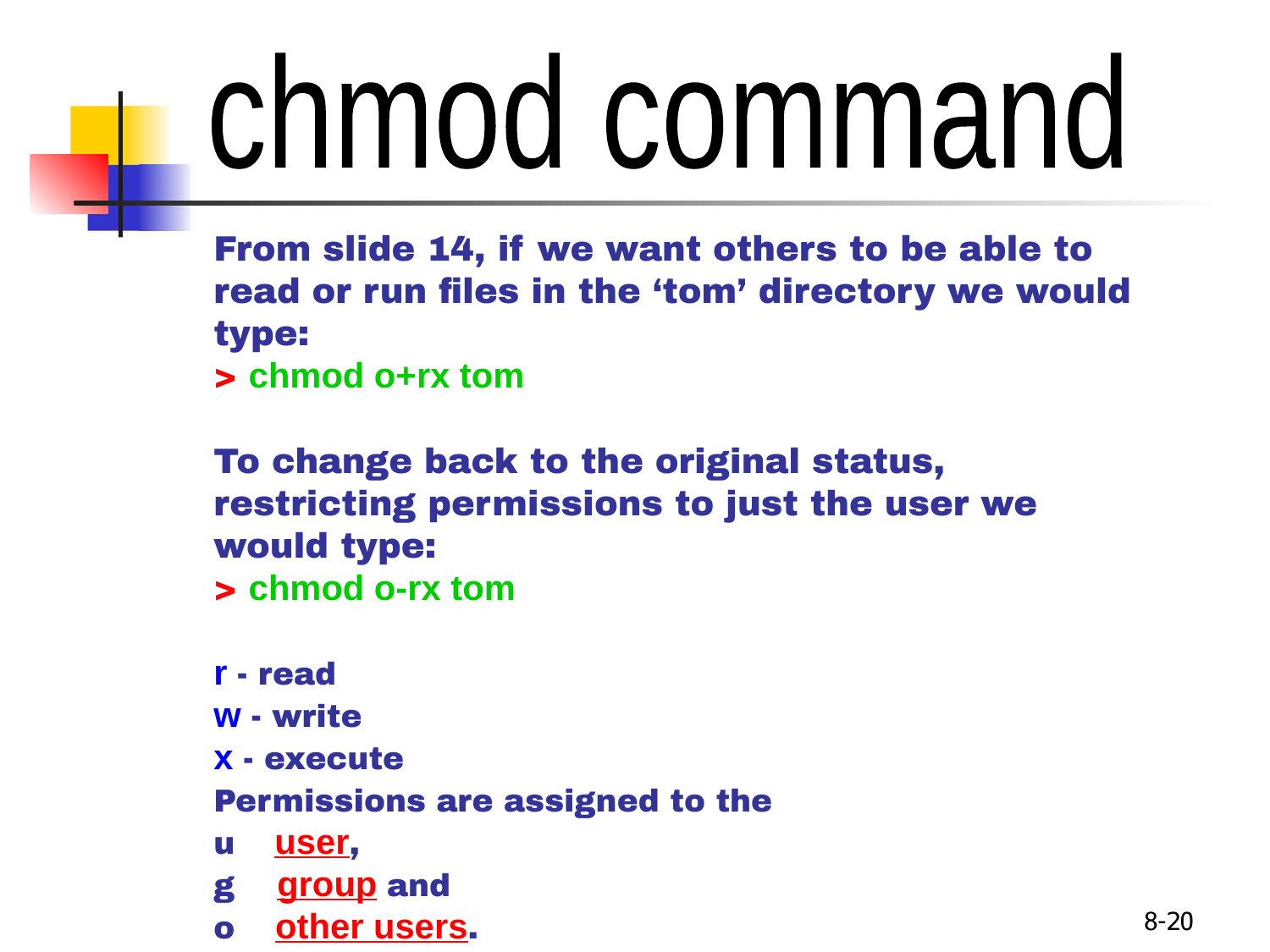

chmod command
From slide 14, if we want others to be able to read or run files in the ‘tom’ directory we would type:
> chmod o+rx tom

To change back to the original status, restricting permissions to just the user we would type:
> chmod o-rx tom

r - read
w - write
x - execute
Permissions are assigned to the
u    user,
g    group and
o    other users.
8-20